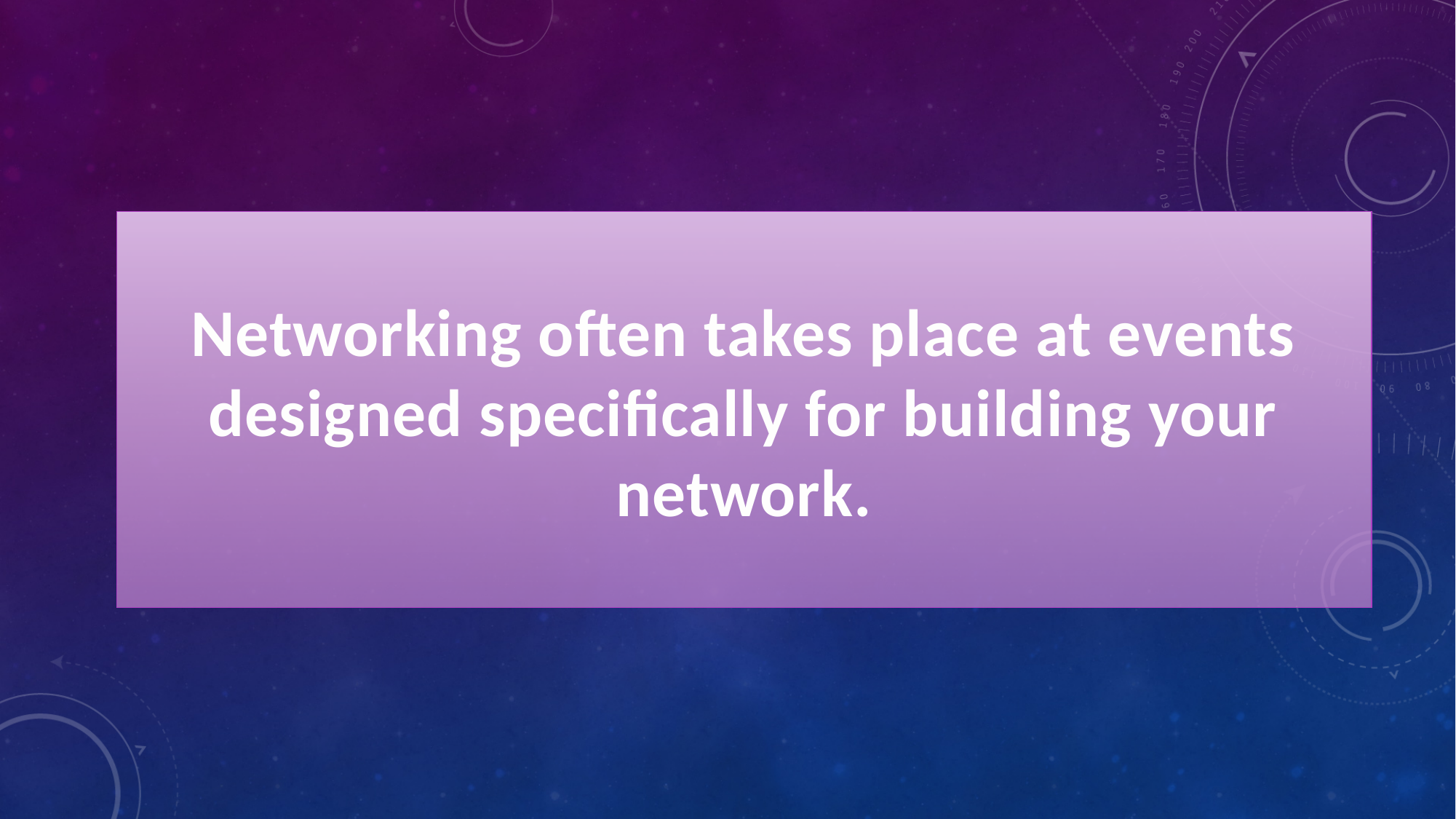

Networking often takes place at events designed specifically for building your network.